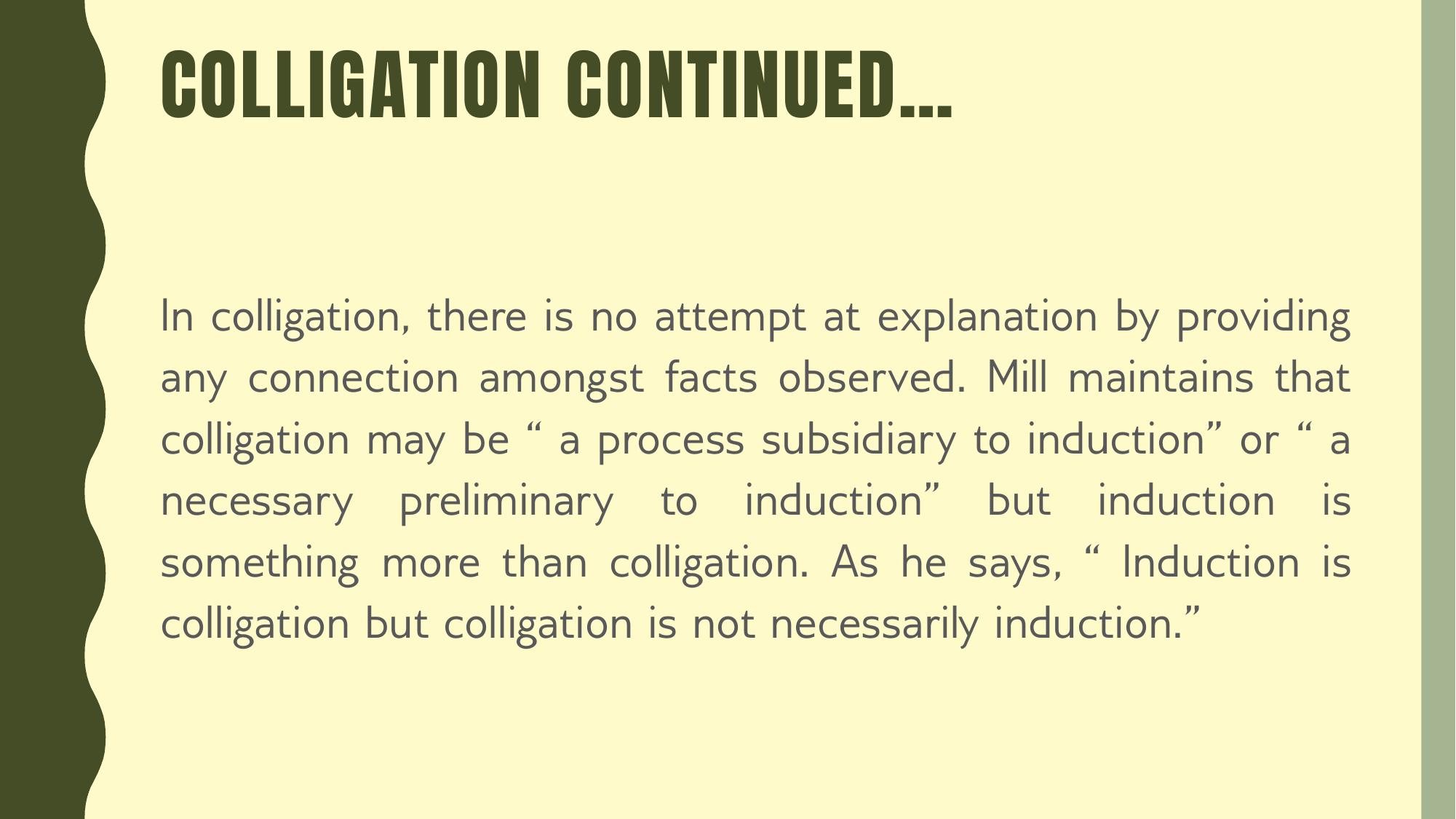

# Colligation Continued…
In colligation, there is no attempt at explanation by providing any connection amongst facts observed. Mill maintains that colligation may be “ a process subsidiary to induction” or “ a necessary preliminary to induction” but induction is something more than colligation. As he says, “ Induction is colligation but colligation is not necessarily induction.”